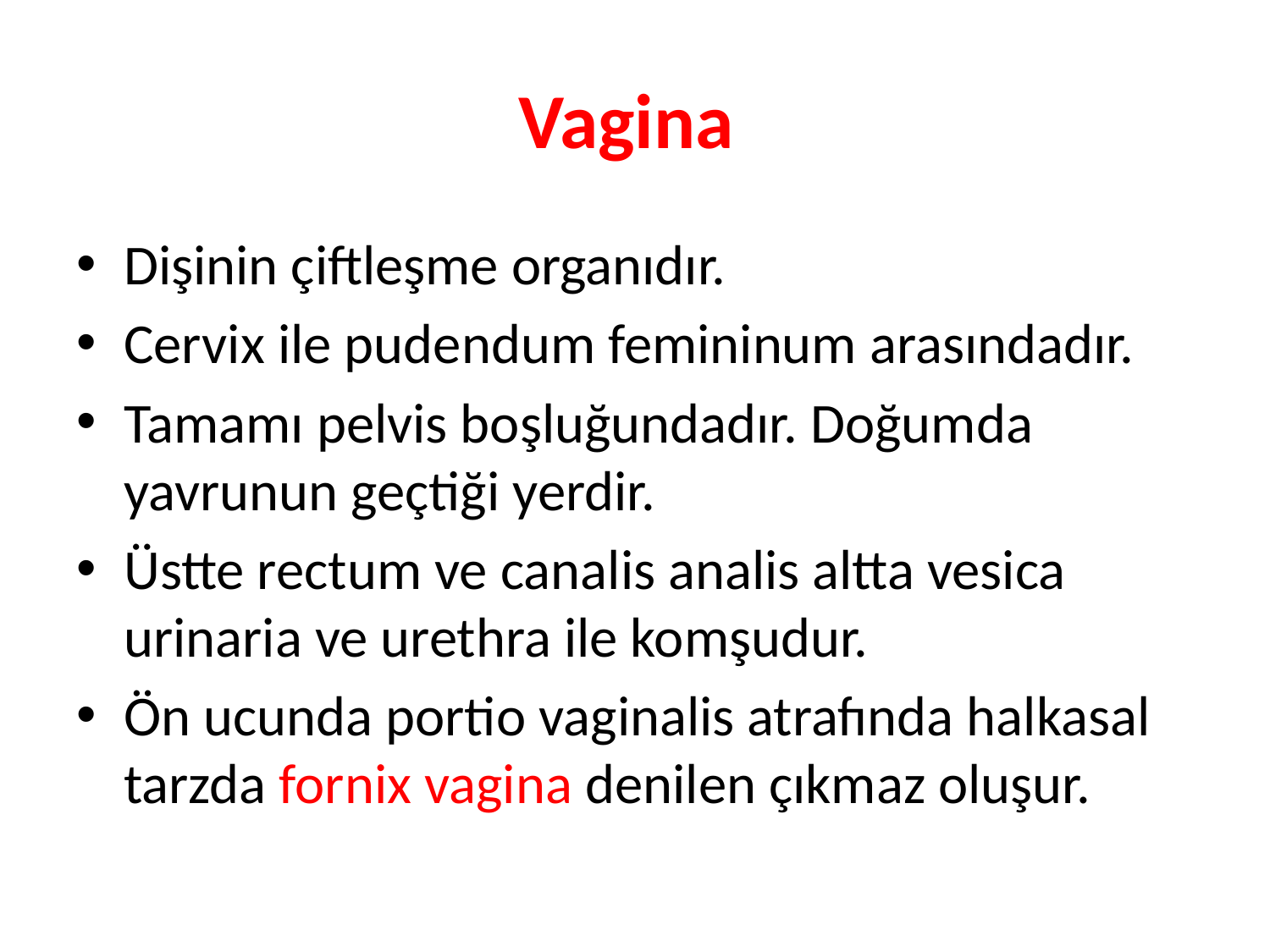

# Vagina
Dişinin çiftleşme organıdır.
Cervix ile pudendum femininum arasındadır.
Tamamı pelvis boşluğundadır. Doğumda yavrunun geçtiği yerdir.
Üstte rectum ve canalis analis altta vesica urinaria ve urethra ile komşudur.
Ön ucunda portio vaginalis atrafında halkasal tarzda fornix vagina denilen çıkmaz oluşur.